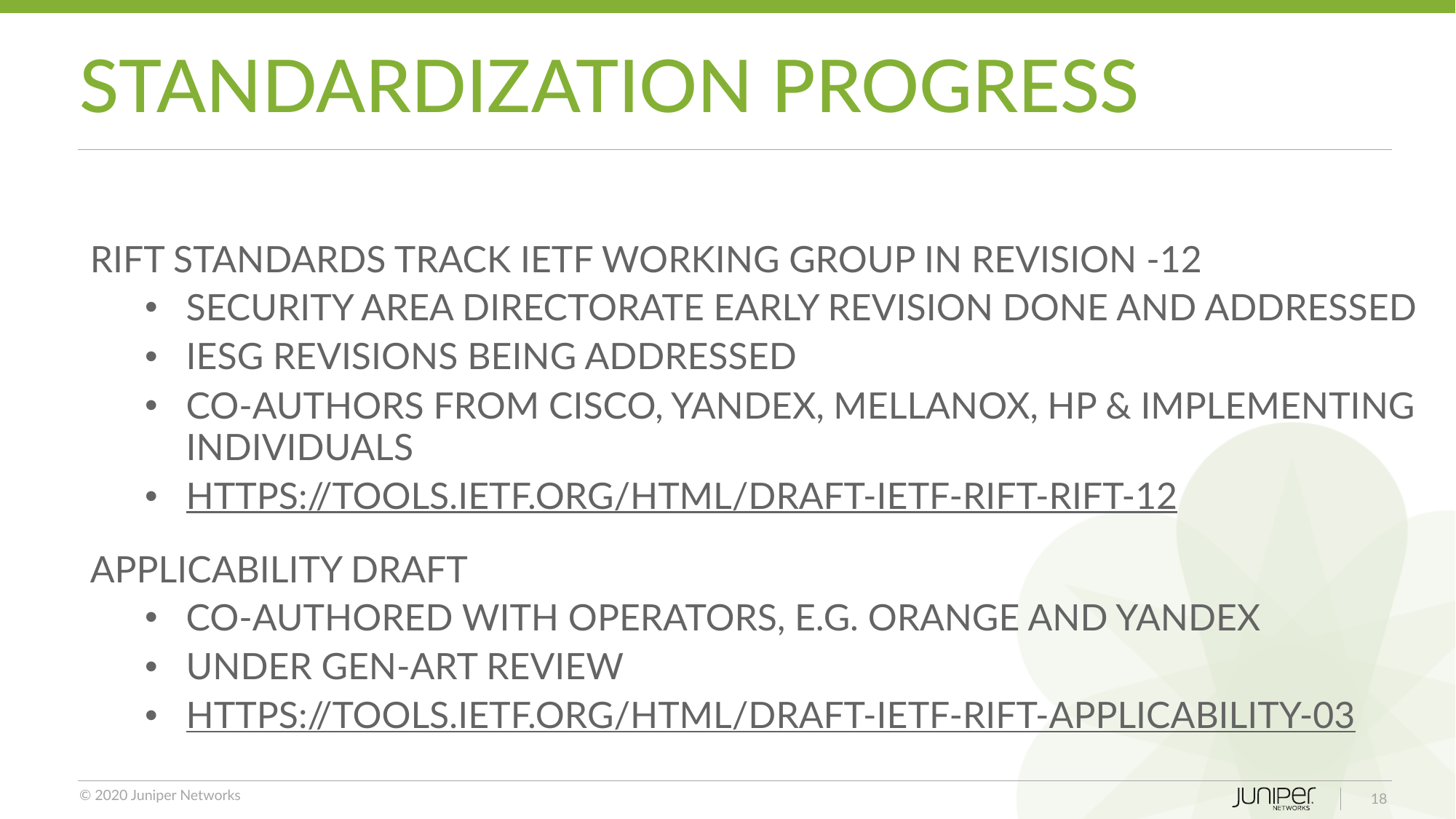

# Standardization Progress
RIFT Standards Track IETF Working Group in Revision -12
Security Area Directorate Early Revision Done and Addressed
IESG Revisions Being Addressed
Co-Authors from Cisco, Yandex, Mellanox, HP & Implementing Individuals
https://tools.ietf.org/html/draft-ietf-rift-rift-12
Applicability Draft
Co-Authored with operators, e.g. Orange and Yandex
Under Gen-ART review
https://tools.ietf.org/html/draft-ietf-rift-applicability-03
18